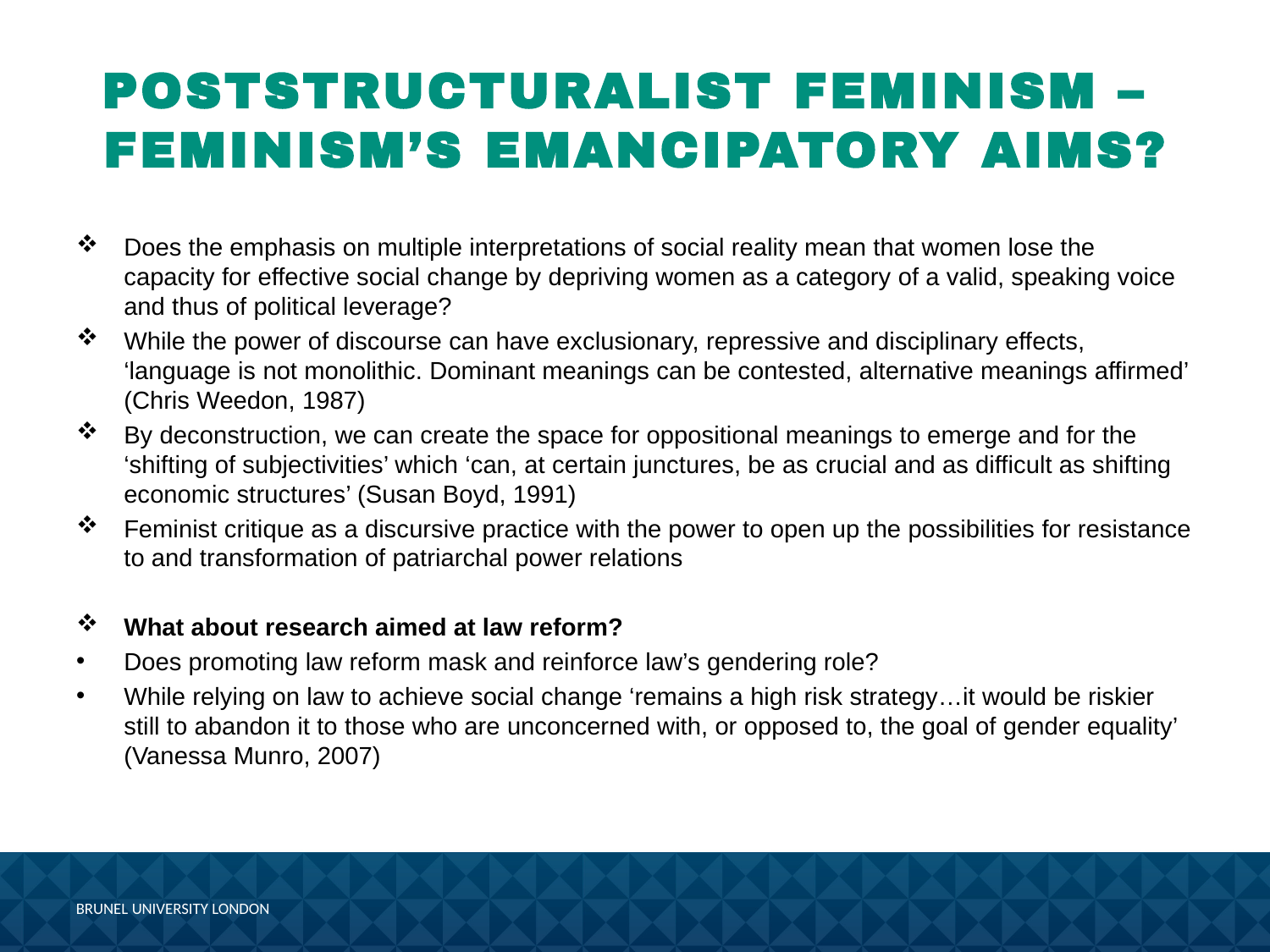

# POSTSTRUCTURALIST FEMINISM –  FEMINISM’S EMANCIPATORY AIMS?
Does the emphasis on multiple interpretations of social reality mean that women lose the capacity for effective social change by depriving women as a category of a valid, speaking voice and thus of political leverage?
While the power of discourse can have exclusionary, repressive and disciplinary effects, ‘language is not monolithic. Dominant meanings can be contested, alternative meanings affirmed’ (Chris Weedon, 1987)
By deconstruction, we can create the space for oppositional meanings to emerge and for the ‘shifting of subjectivities’ which ‘can, at certain junctures, be as crucial and as difficult as shifting economic structures’ (Susan Boyd, 1991)
Feminist critique as a discursive practice with the power to open up the possibilities for resistance to and transformation of patriarchal power relations

What about research aimed at law reform?
Does promoting law reform mask and reinforce law’s gendering role?
While relying on law to achieve social change ‘remains a high risk strategy…it would be riskier still to abandon it to those who are unconcerned with, or opposed to, the goal of gender equality’ (Vanessa Munro, 2007)